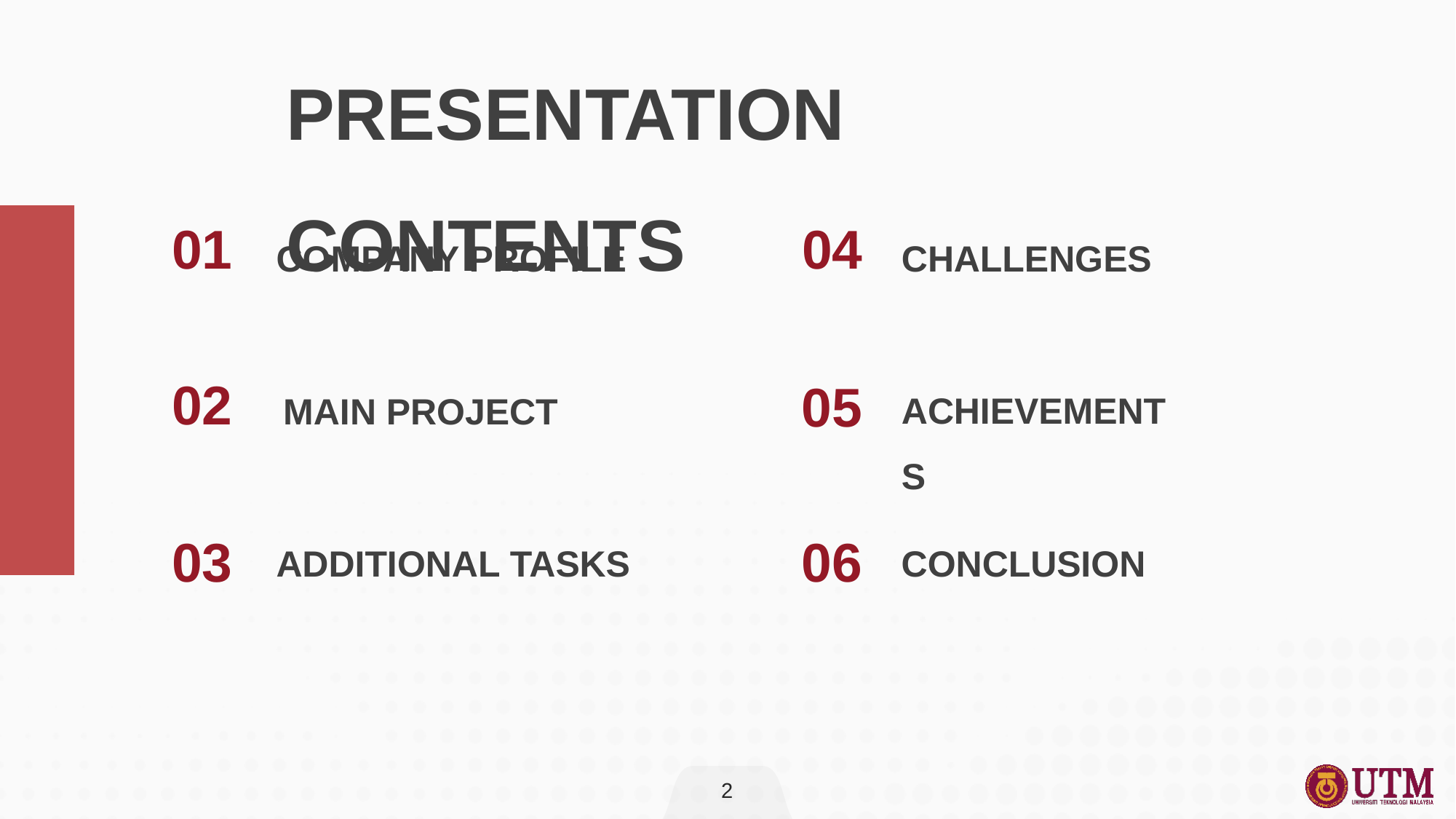

PRESENTATION CONTENTS
COMPANY PROFILE
CHALLENGES
04
01
ACHIEVEMENTS
MAIN PROJECT
02
05
ADDITIONAL TASKS
CONCLUSION
03
06
2